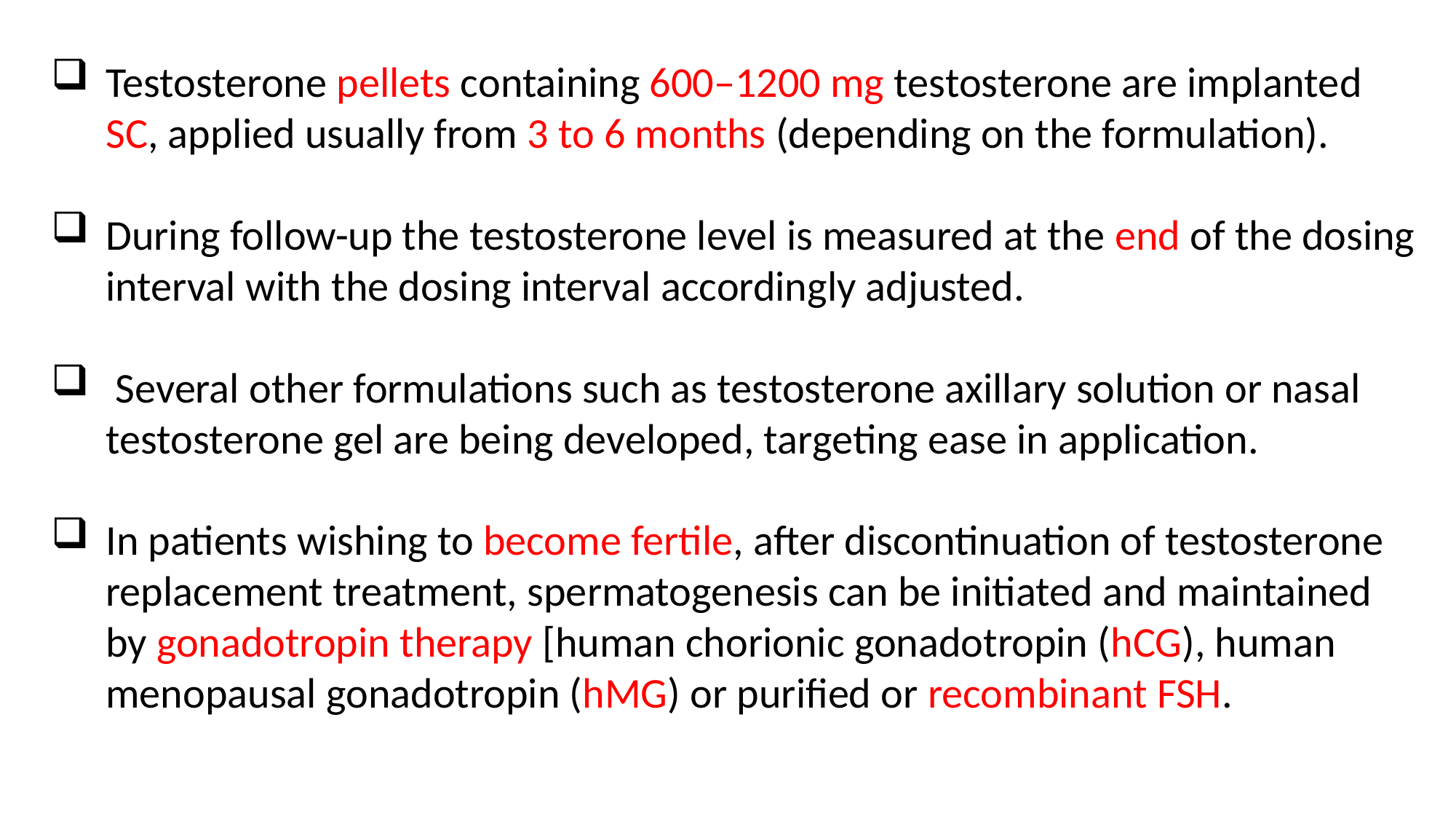

Testosterone pellets containing 600–1200 mg testosterone are implanted SC, applied usually from 3 to 6 months (depending on the formulation).

During follow-up the testosterone level is measured at the end of the dosing interval with the dosing interval accordingly adjusted.

 Several other formulations such as testosterone axillary solution or nasal testosterone gel are being developed, targeting ease in application.

In patients wishing to become fertile, after discontinuation of testosterone replacement treatment, spermatogenesis can be initiated and maintained by gonadotropin therapy [human chorionic gonadotropin (hCG), human menopausal gonadotropin (hMG) or purified or recombinant FSH.